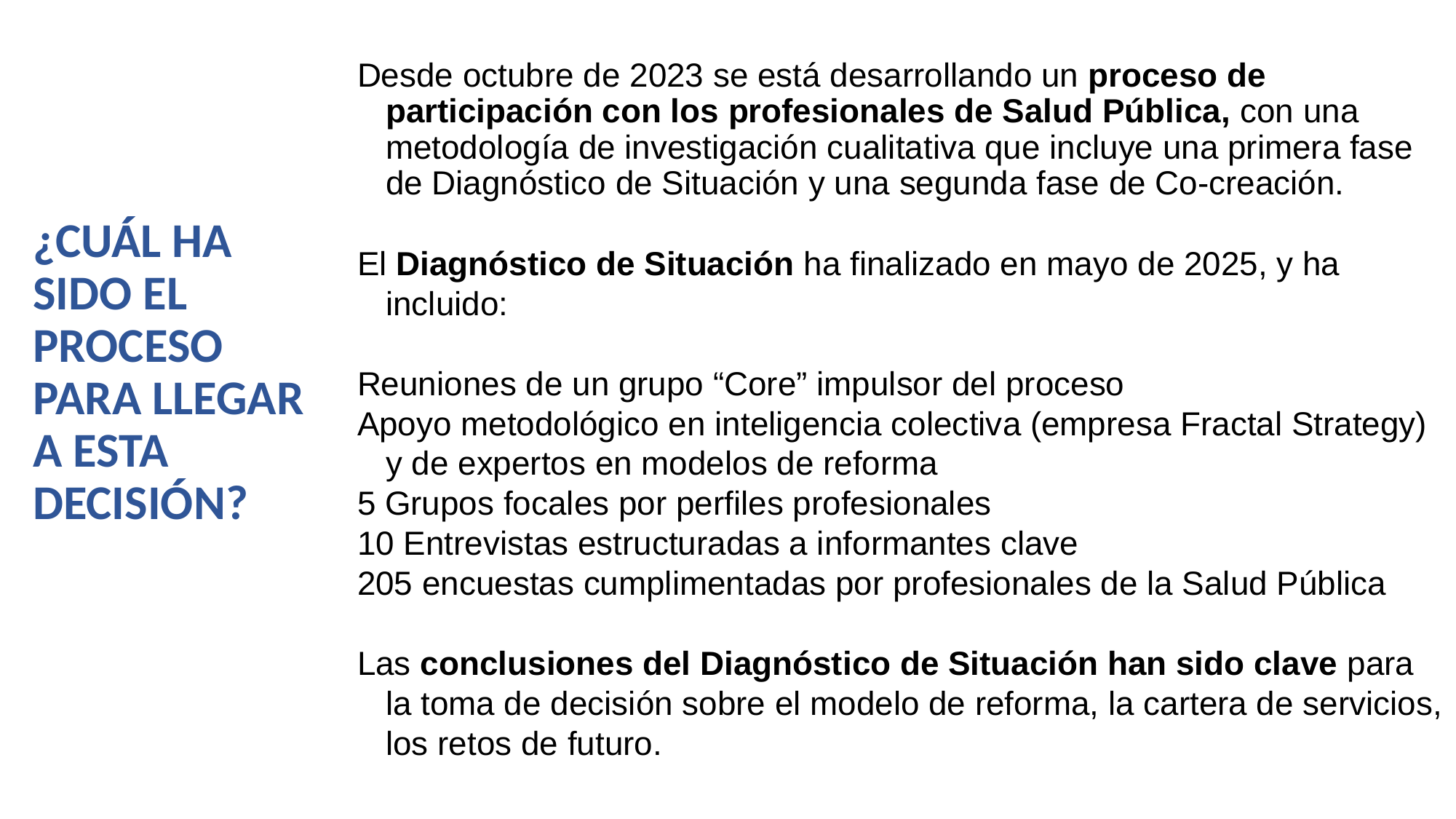

Desde octubre de 2023 se está desarrollando un proceso de participación con los profesionales de Salud Pública, con una metodología de investigación cualitativa que incluye una primera fase de Diagnóstico de Situación y una segunda fase de Co-creación.

El Diagnóstico de Situación ha finalizado en mayo de 2025, y ha incluido:

Reuniones de un grupo “Core” impulsor del proceso
Apoyo metodológico en inteligencia colectiva (empresa Fractal Strategy) y de expertos en modelos de reforma
5 Grupos focales por perfiles profesionales
10 Entrevistas estructuradas a informantes clave
205 encuestas cumplimentadas por profesionales de la Salud Pública

Las conclusiones del Diagnóstico de Situación han sido clave para la toma de decisión sobre el modelo de reforma, la cartera de servicios, los retos de futuro.

¿CUÁL HA SIDO EL PROCESO PARA LLEGAR A ESTA DECISIÓN?